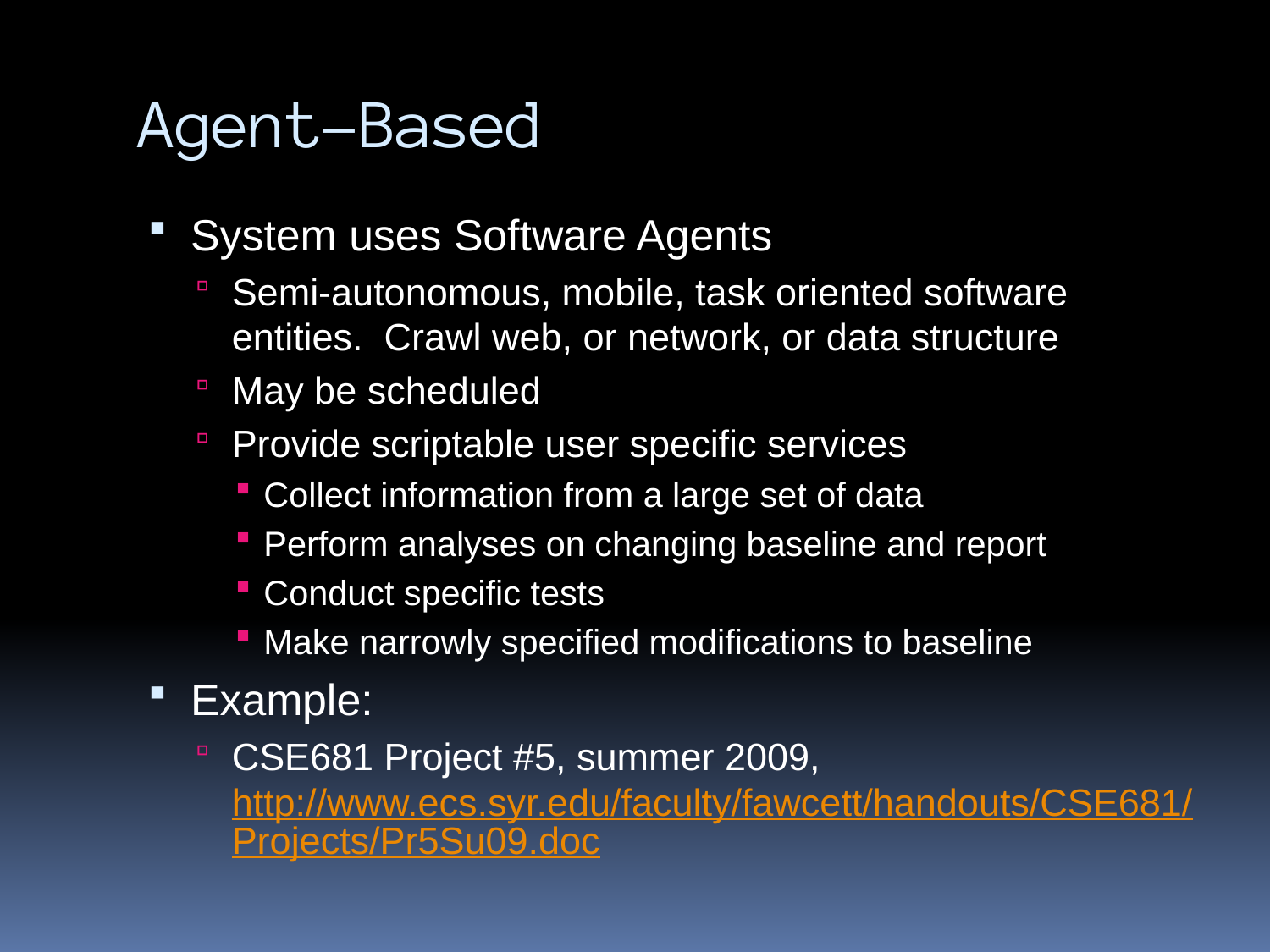

# Agent-Based
System uses Software Agents
Semi-autonomous, mobile, task oriented software entities.  Crawl web, or network, or data structure
May be scheduled
Provide scriptable user specific services
Collect information from a large set of data
Perform analyses on changing baseline and report
Conduct specific tests
Make narrowly specified modifications to baseline
Example:
CSE681 Project #5, summer 2009, http://www.ecs.syr.edu/faculty/fawcett/handouts/CSE681/Projects/Pr5Su09.doc
Program Structure
62